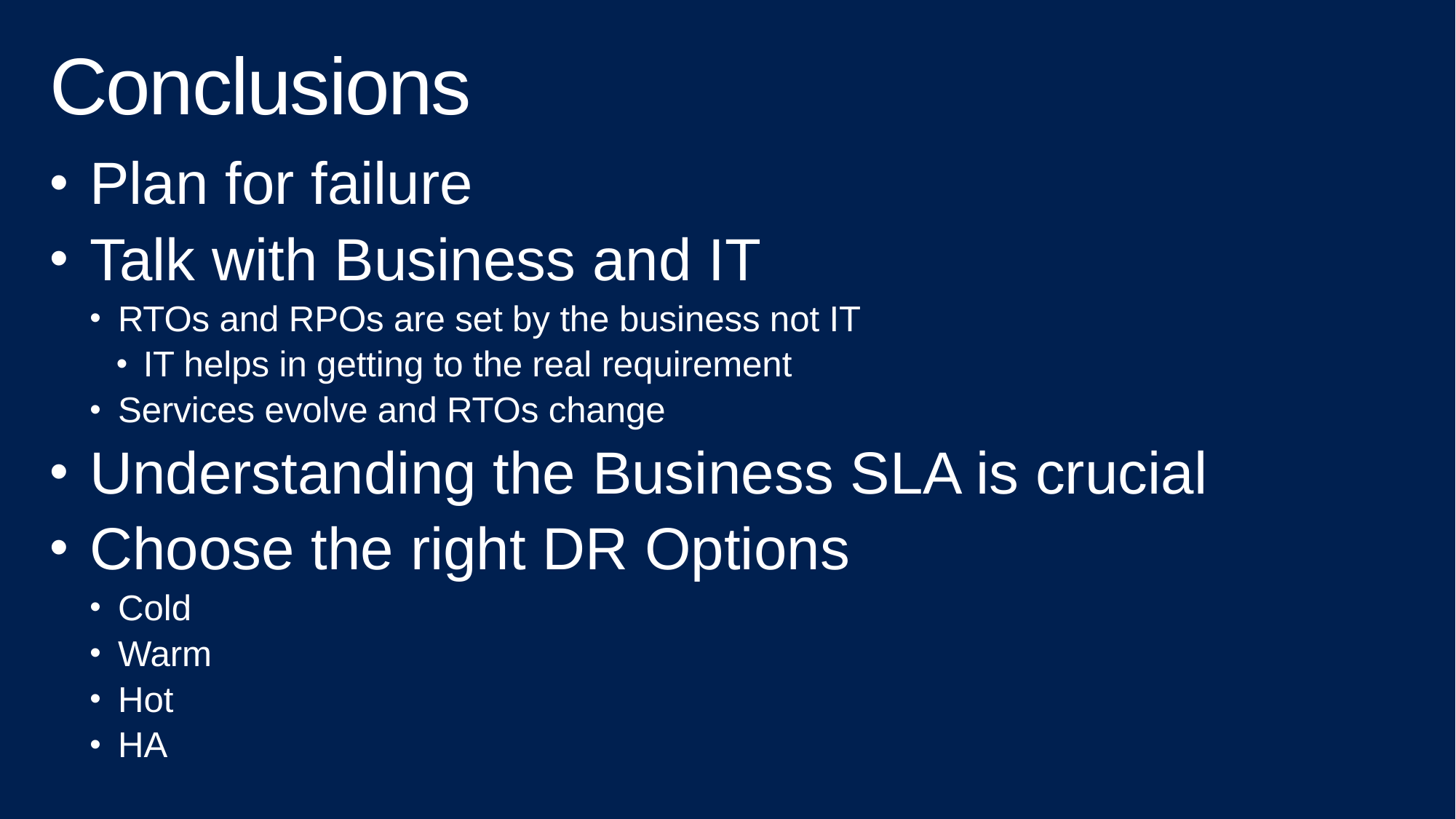

# Conclusions
Plan for failure
Talk with Business and IT
RTOs and RPOs are set by the business not IT
IT helps in getting to the real requirement
Services evolve and RTOs change
Understanding the Business SLA is crucial
Choose the right DR Options
Cold
Warm
Hot
HA